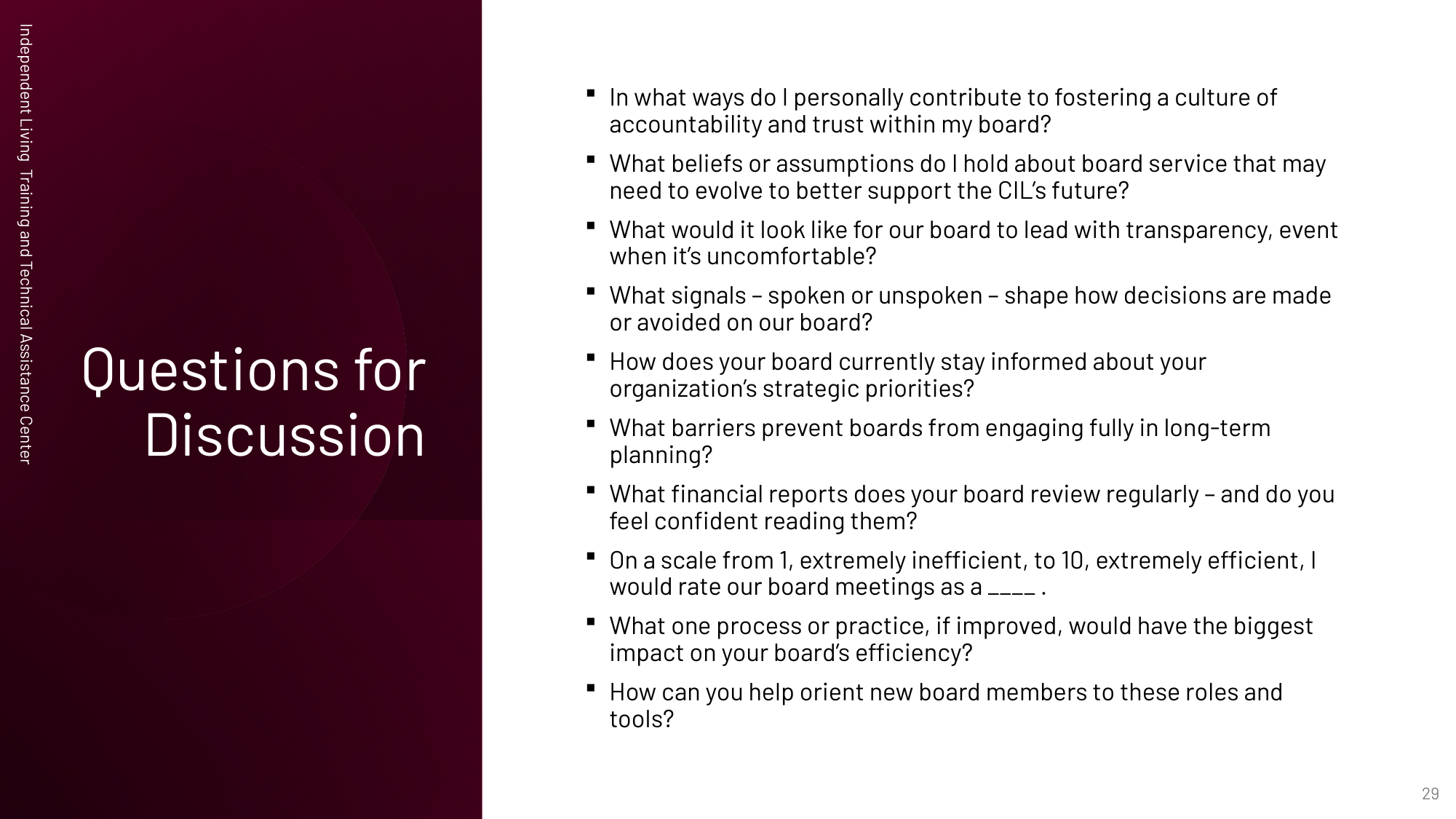

# Questions for Discussion
In what ways do I personally contribute to fostering a culture of accountability and trust within my board?
What beliefs or assumptions do I hold about board service that may need to evolve to better support the CIL’s future?
What would it look like for our board to lead with transparency, event when it’s uncomfortable?
What signals – spoken or unspoken – shape how decisions are made or avoided on our board?
How does your board currently stay informed about your organization’s strategic priorities?
What barriers prevent boards from engaging fully in long-term planning?
What financial reports does your board review regularly – and do you feel confident reading them?
On a scale from 1, extremely inefficient, to 10, extremely efficient, I would rate our board meetings as a ____ .
What one process or practice, if improved, would have the biggest impact on your board’s efficiency?
How can you help orient new board members to these roles and tools?

Independent Living  Training and Technical Assistance Center

29